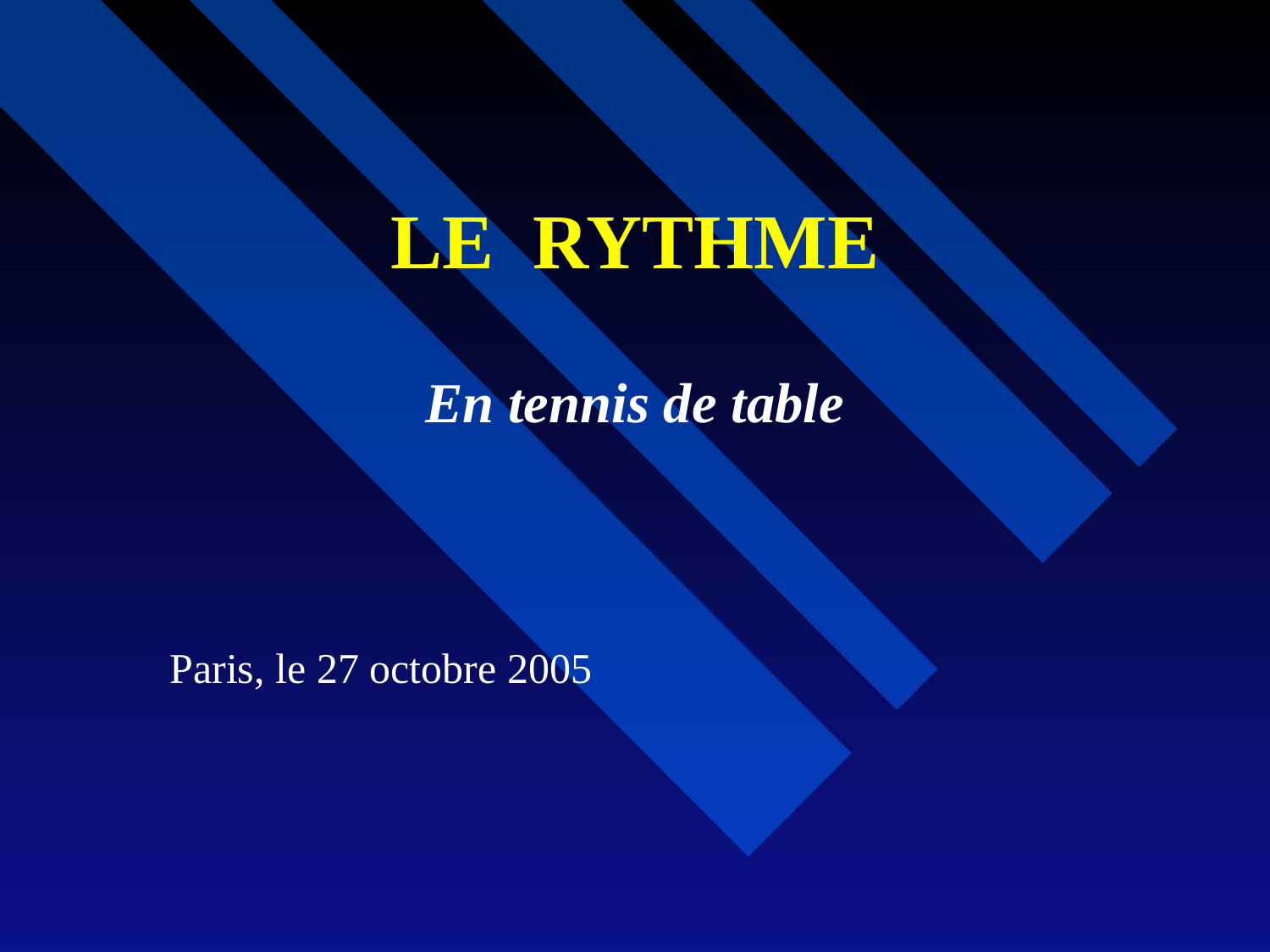

# LE  RYTHME
En tennis de table

Paris, le 27 octobre 2005